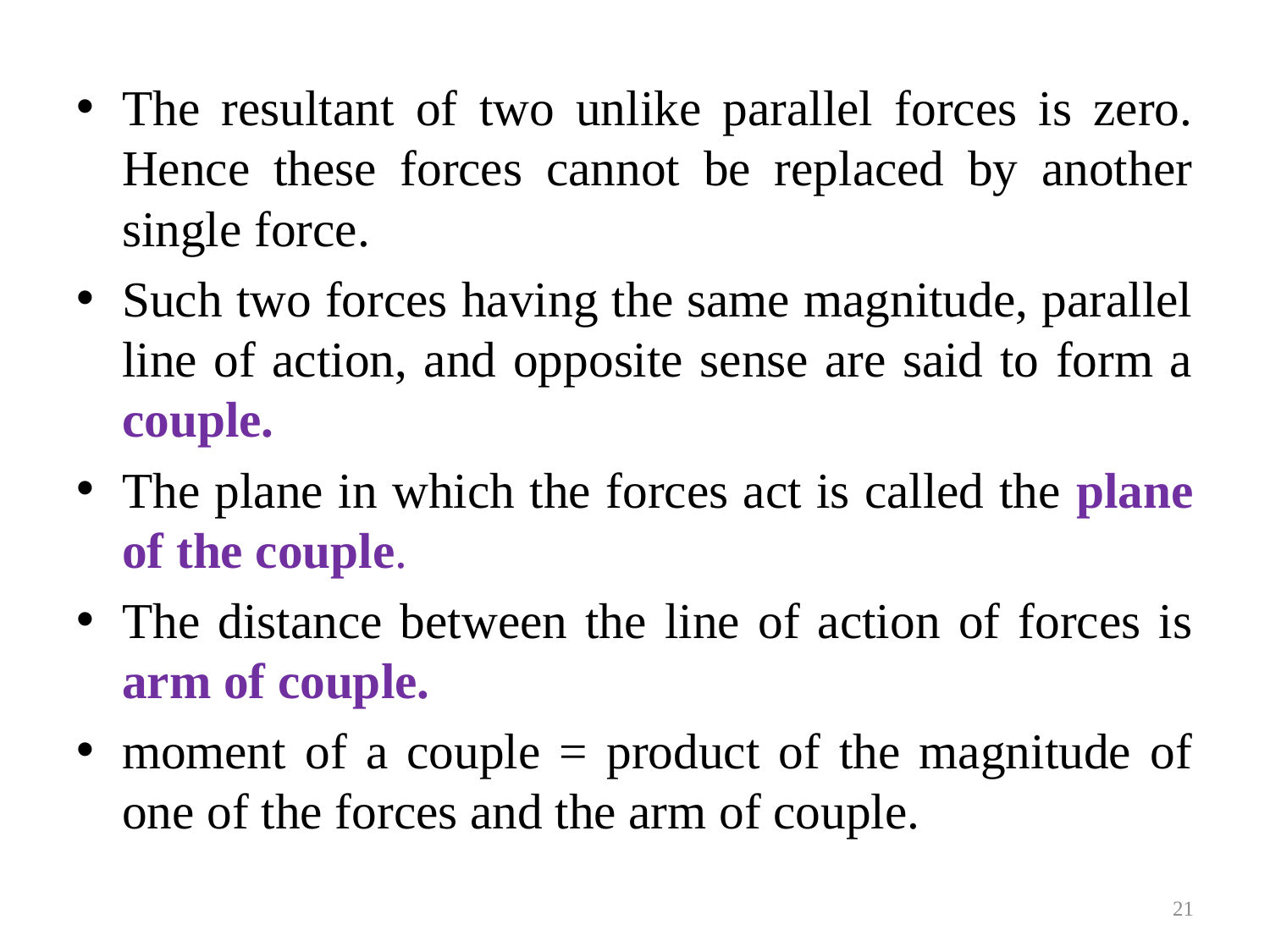

The resultant of two unlike parallel forces is zero. Hence these forces cannot be replaced by another single force.
Such two forces having the same magnitude, parallel line of action, and opposite sense are said to form a couple.
The plane in which the forces act is called the plane of the couple.
The distance between the line of action of forces is arm of couple.
moment of a couple = product of the magnitude of one of the forces and the arm of couple.

21